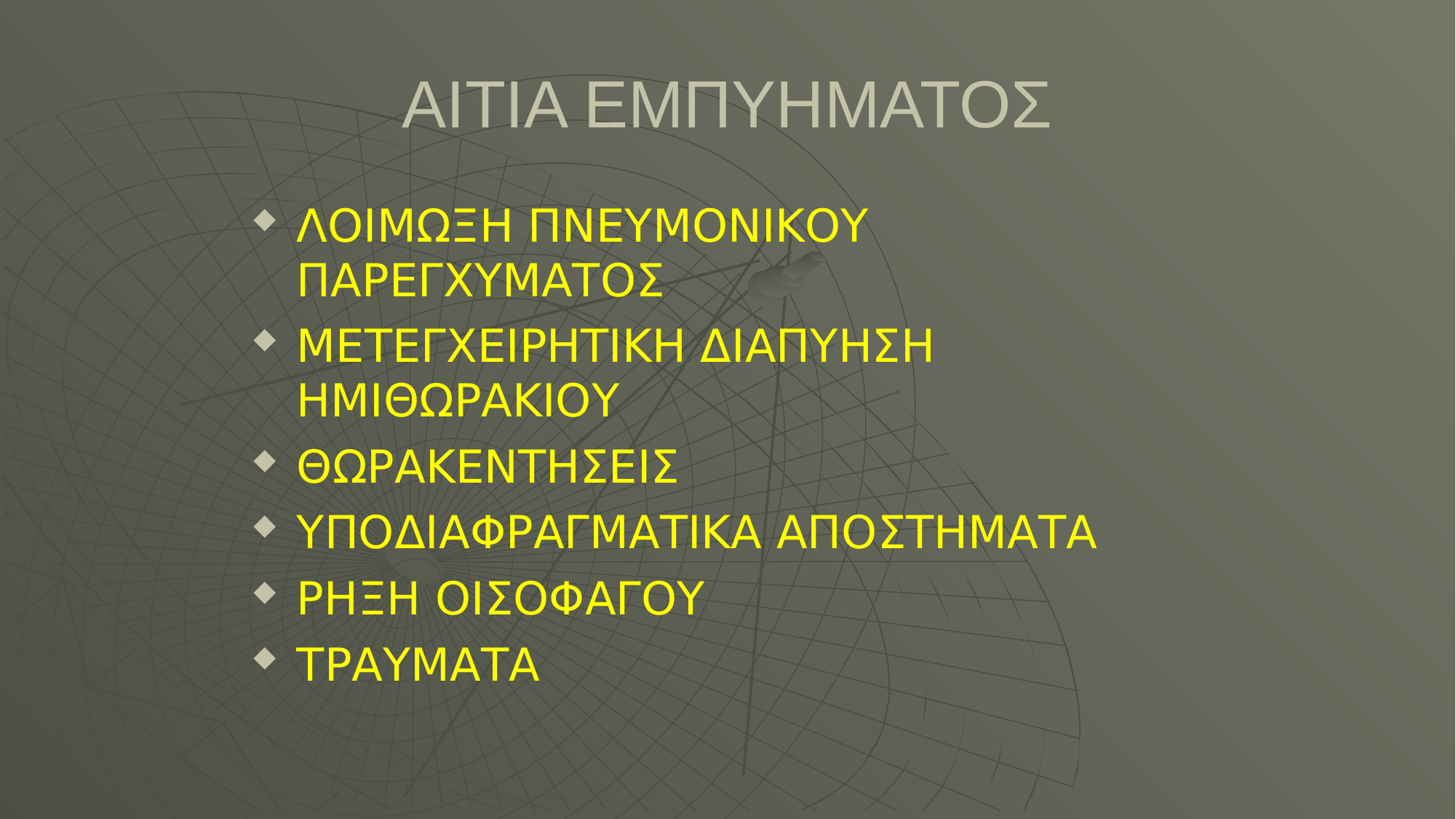

ΑΙΤΙΑ ΕΜΠΥΗΜΑΤΟΣ
ΛΟΙΜΩΞΗ ΠΝΕΥΜΟΝΙΚΟΥ ΠΑΡΕΓΧΥΜΑΤΟΣ
ΜΕΤΕΓΧΕΙΡΗΤΙΚΗ ΔΙΑΠΥΗΣΗ ΗΜΙΘΩΡΑΚΙΟΥ
ΘΩΡΑΚΕΝΤΗΣΕΙΣ
ΥΠΟΔΙΑΦΡΑΓΜΑΤΙΚΑ ΑΠΟΣΤΗΜΑΤΑ
ΡΗΞΗ ΟΙΣΟΦΑΓΟΥ
ΤΡΑΥΜΑΤΑ